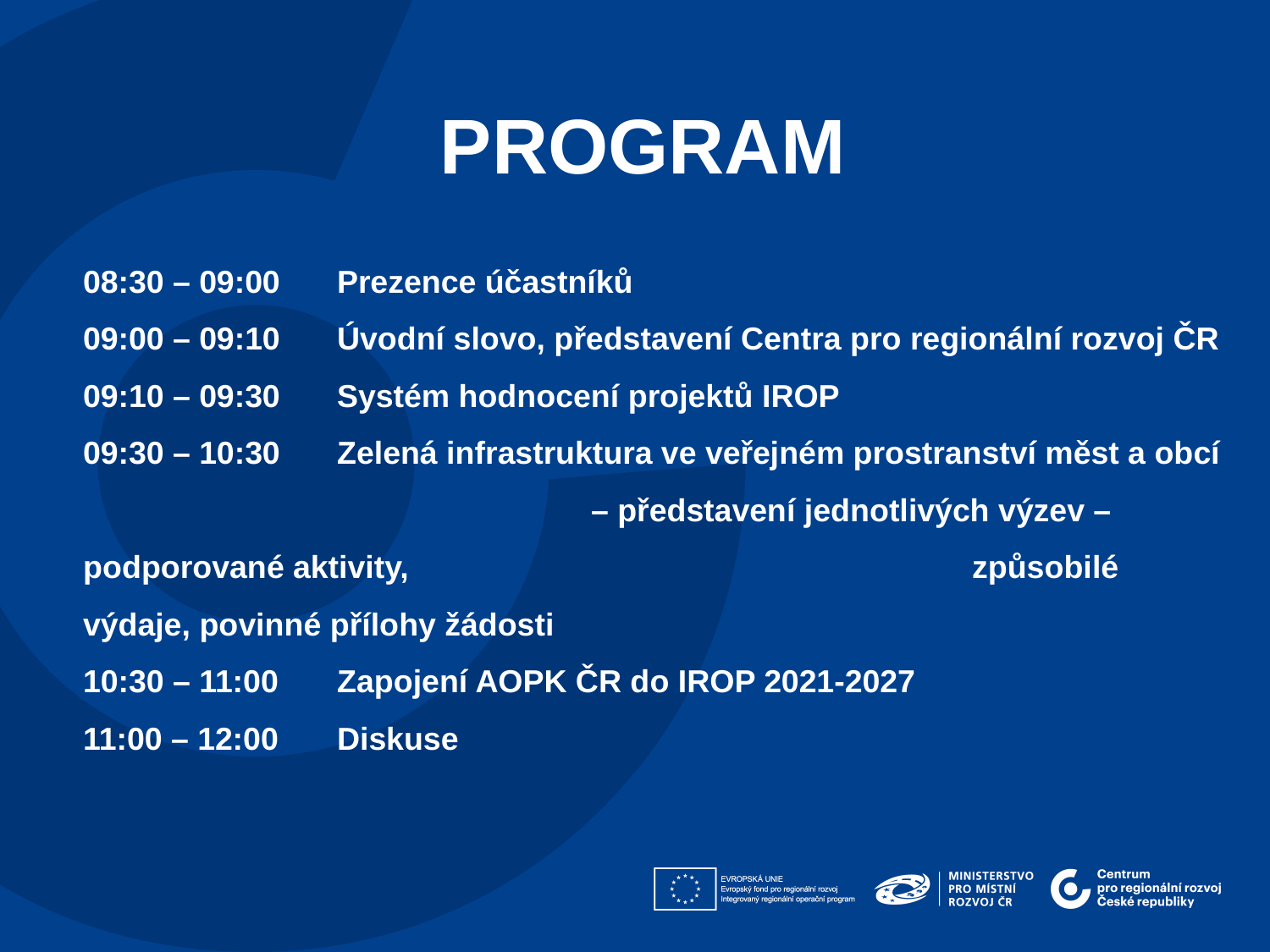

PROGRAM

08:30 – 09:00	Prezence účastníků
09:00 – 09:10	Úvodní slovo, představení Centra pro regionální rozvoj ČR
09:10 – 09:30	Systém hodnocení projektů IROP
09:30 – 10:30 	Zelená infrastruktura ve veřejném prostranství měst a obcí 				– představení jednotlivých výzev – podporované aktivity, 					způsobilé výdaje, povinné přílohy žádosti
10:30 – 11:00  	Zapojení AOPK ČR do IROP 2021-2027
11:00 – 12:00  	Diskuse